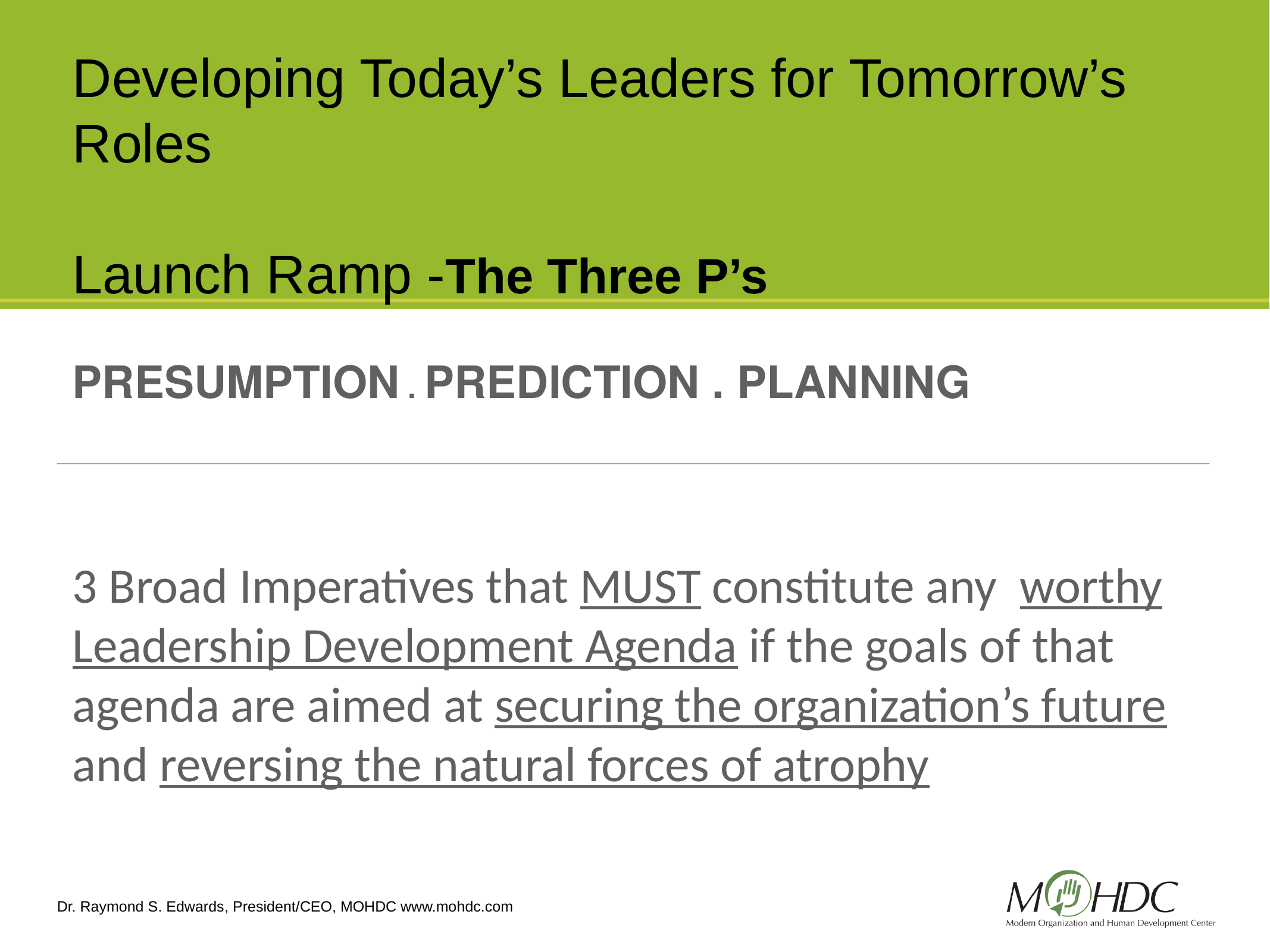

# Developing Today’s Leaders for Tomorrow’s Roles Launch Ramp -The Three P’s
PRESUMPTION . PREDICTION . PLANNING

3 Broad Imperatives that MUST constitute any  worthy Leadership Development Agenda if the goals of that agenda are aimed at securing the organization’s future and reversing the natural forces of atrophy